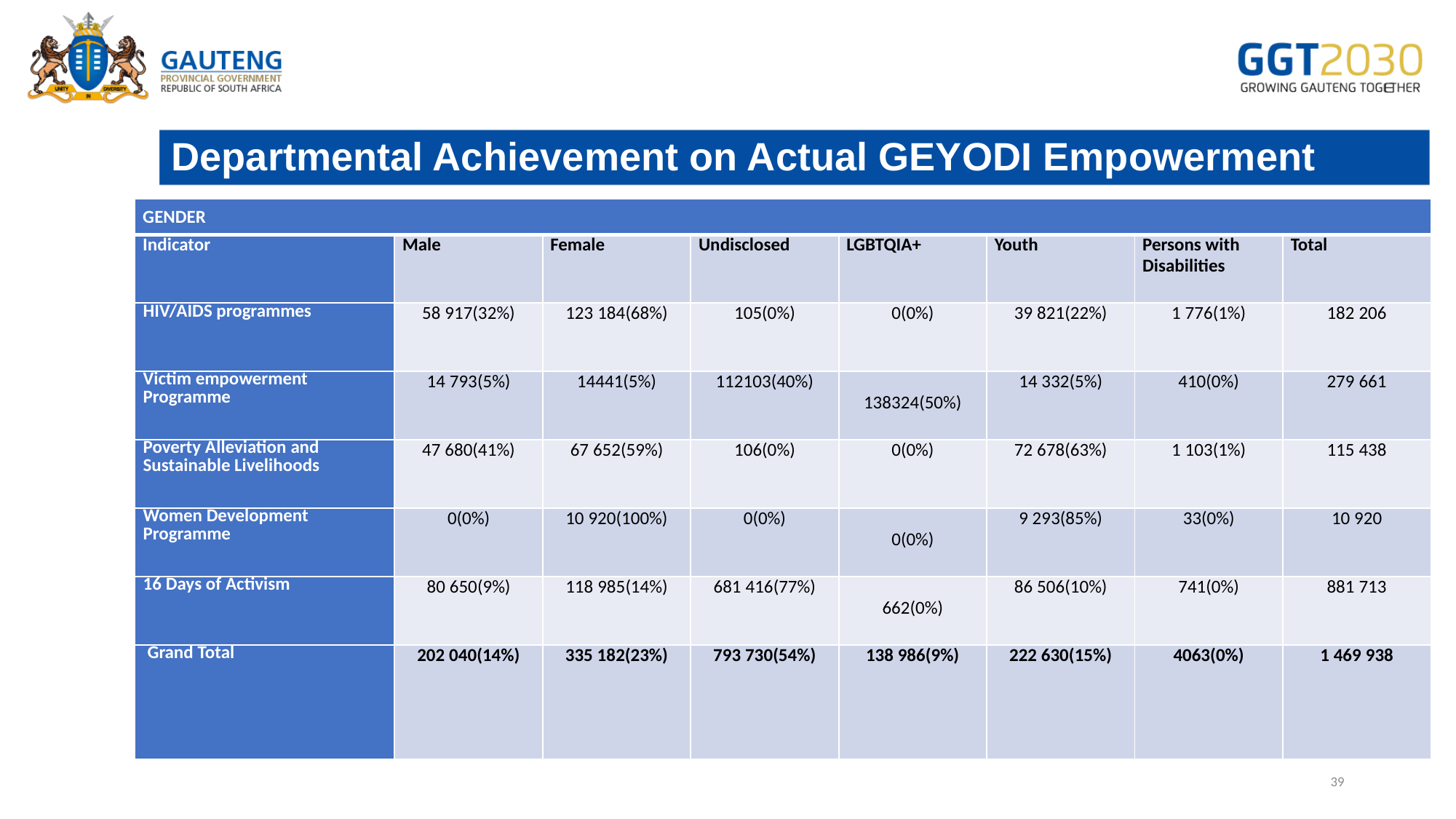

# Departmental Achievement on Actual GEYODI Empowerment
| GENDER |  |  |  |  |  |  |  |
| --- | --- | --- | --- | --- | --- | --- | --- |
| Indicator | Male | Female | Undisclosed | LGBTQIA+ | Youth | Persons with Disabilities | Total |
| HIV/AIDS programmes | 58 917(32%) | 123 184(68%) | 105(0%) | 0(0%) | 39 821(22%) | 1 776(1%) | 182 206 |
| Victim empowerment Programme | 14 793(5%) | 14441(5%) | 112103(40%) | 138324(50%) | 14 332(5%) | 410(0%) | 279 661 |
| Poverty Alleviation and Sustainable Livelihoods | 47 680(41%) | 67 652(59%) | 106(0%) | 0(0%) | 72 678(63%) | 1 103(1%) | 115 438 |
| Women Development Programme | 0(0%) | 10 920(100%) | 0(0%) | 0(0%) | 9 293(85%) | 33(0%) | 10 920 |
| 16 Days of Activism | 80 650(9%) | 118 985(14%) | 681 416(77%) | 662(0%) | 86 506(10%) | 741(0%) | 881 713 |
| Grand Total | 202 040(14%) | 335 182(23%) | 793 730(54%) | 138 986(9%) | 222 630(15%) | 4063(0%) | 1 469 938 |

39